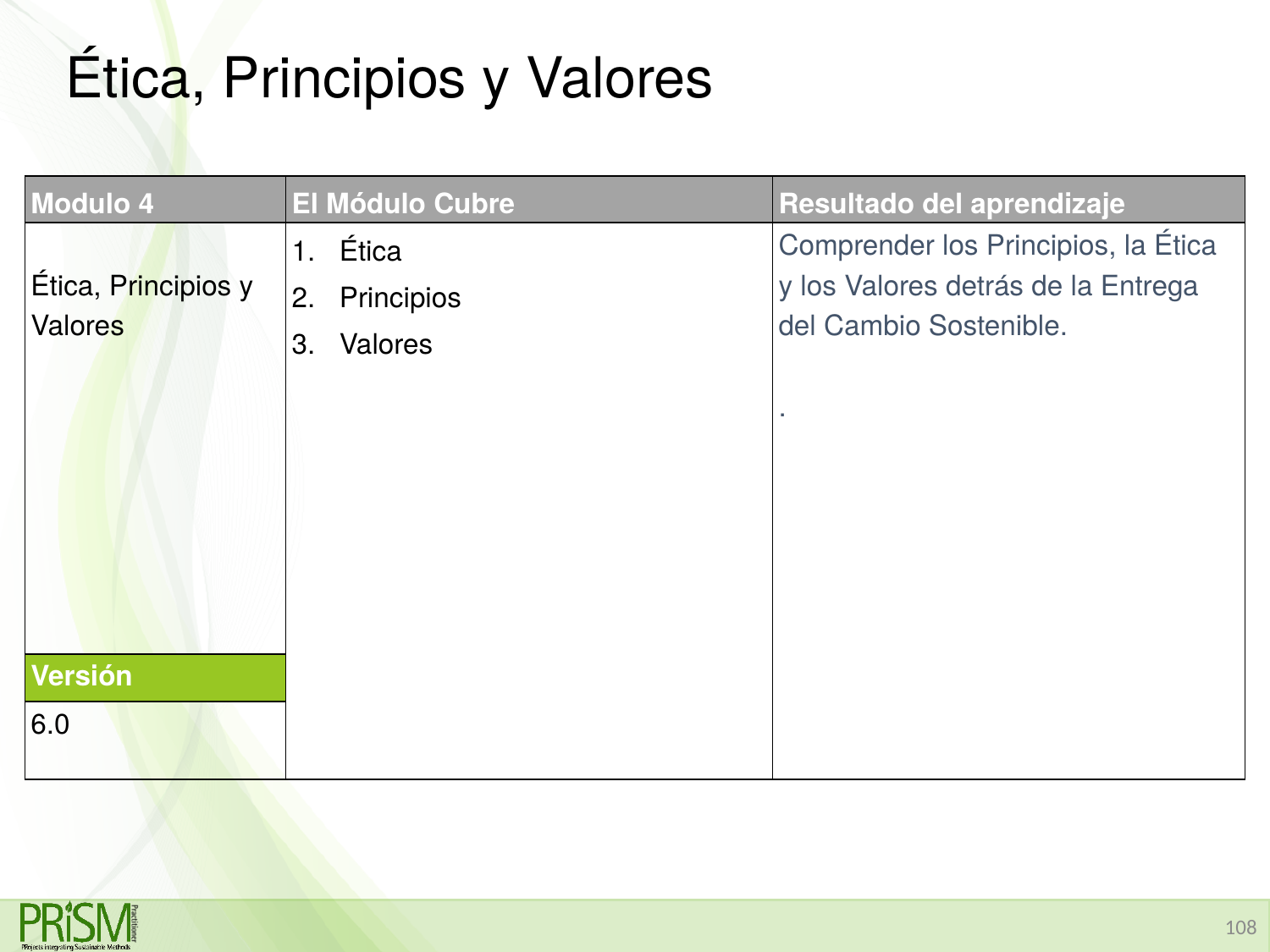

# Ética, Principios y Valores
| Modulo 4 | El Módulo Cubre | Resultado del aprendizaje |
| --- | --- | --- |
| Ética, Principios y Valores | Ética Principios Valores | Comprender los Principios, la Ética y los Valores detrás de la Entrega del Cambio Sostenible. . |
| Versión |  |  |
| 6.0 |  |  |
108